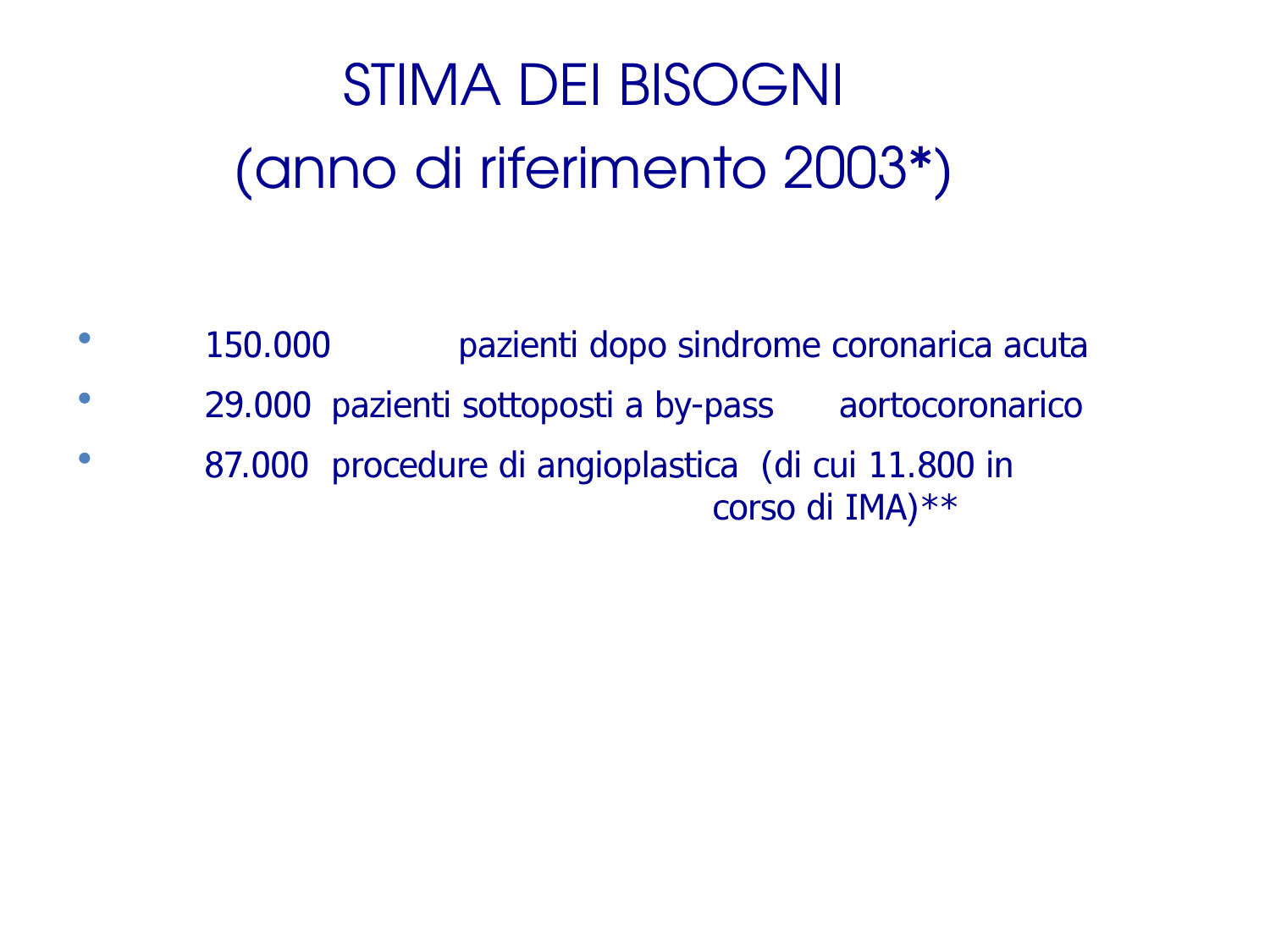

STIMA DEI BISOGNI
(anno di riferimento 2003*)
 	150.000 	pazienti dopo sindrome coronarica acuta
 	29.000 	pazienti sottoposti a by-pass 	aortocoronarico
 	87.000	procedure di angioplastica  (di cui 11.800 in 						corso di IMA)**
* 	www. ministerosalute.it/programmazione/sdo/ric_informazioni/sceltadrg.jsp
**	Bolognese L. Attività dei Laboratori di Emodinamica italiani nel 2003. G.I. di Cardiologia Invasiva, 2004; 1(Suppl):3-7